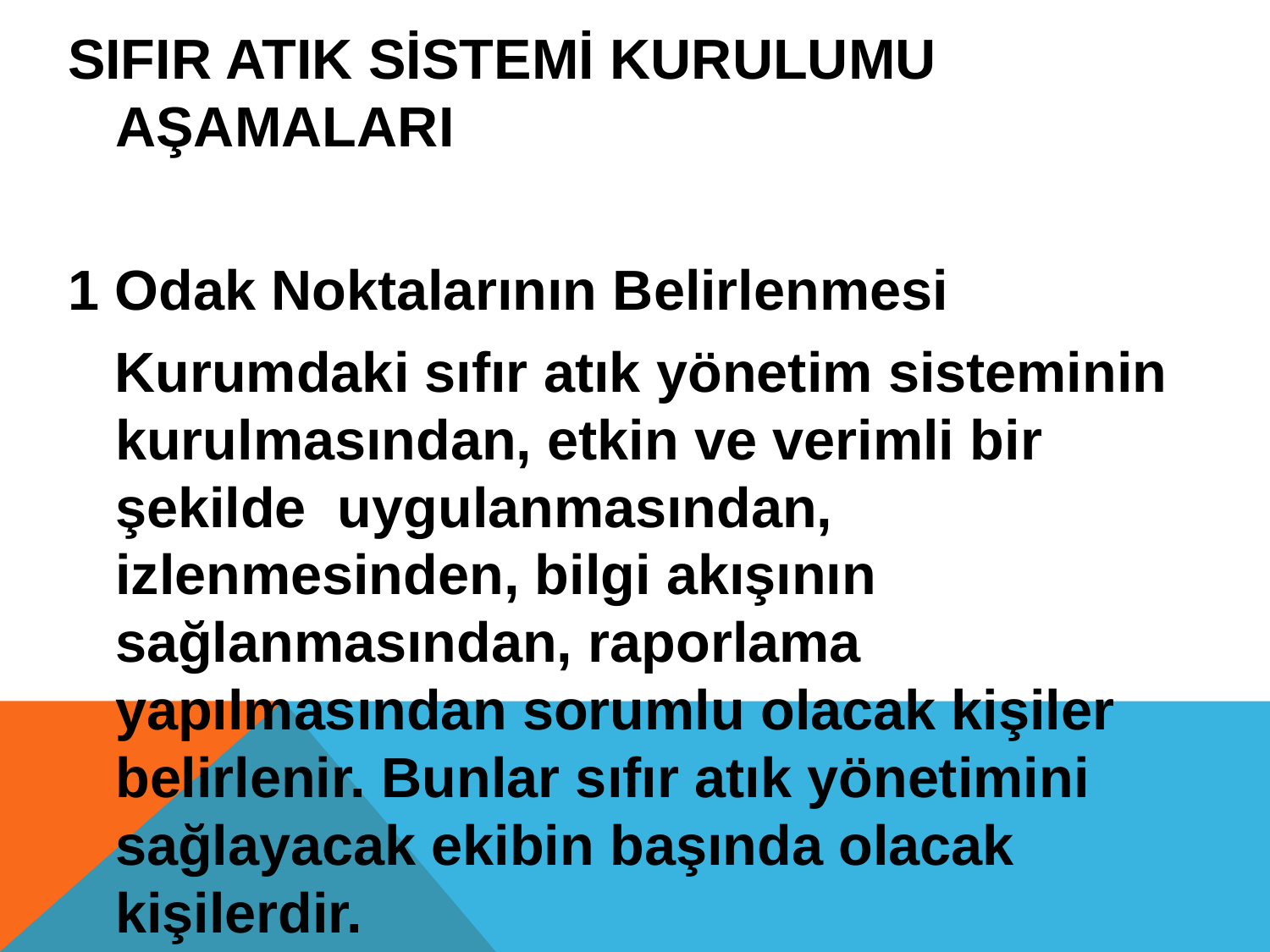

SIFIR ATIK SİSTEMİ KURULUMU AŞAMALARI

1 Odak Noktalarının Belirlenmesi
   Kurumdaki sıfır atık yönetim sisteminin kurulmasından, etkin ve verimli bir şekilde  uygulanmasından, izlenmesinden, bilgi akışının sağlanmasından, raporlama yapılmasından sorumlu olacak kişiler belirlenir. Bunlar sıfır atık yönetimini sağlayacak ekibin başında olacak kişilerdir.